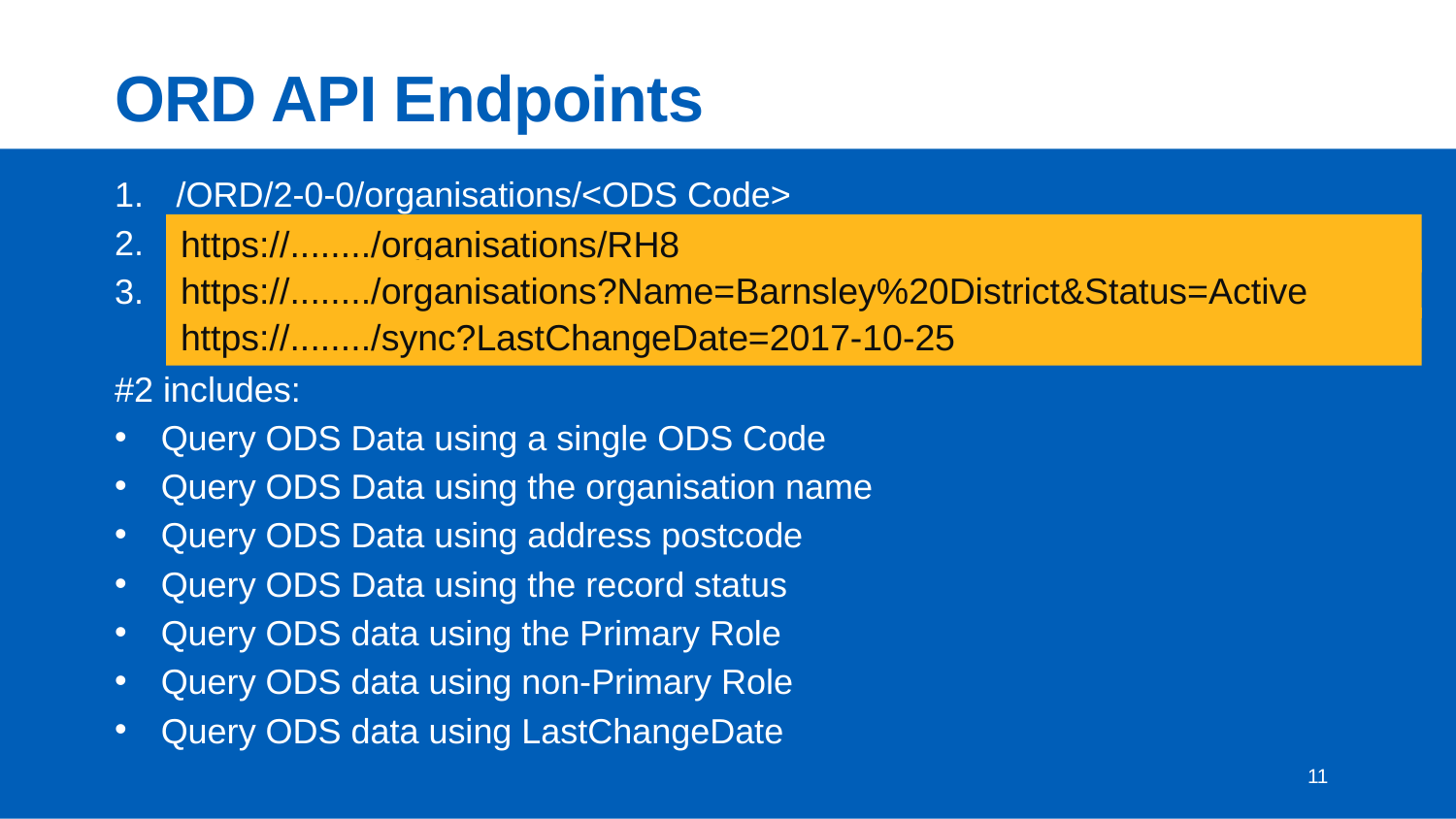

# ORD API Endpoints
/ORD/2-0-0/organisations/<ODS Code>
/ORD/2-0-0/organisations?<Search Parameters>
/ORD/2-0-0/Sync?<LastChangeDate>

#2 includes:
Query ODS Data using a single ODS Code
Query ODS Data using the organisation name
Query ODS Data using address postcode
Query ODS Data using the record status
Query ODS data using the Primary Role
Query ODS data using non-Primary Role
Query ODS data using LastChangeDate

https://......../organisations/RH8
https://......../organisations?Name=Barnsley%20District&Status=Active
https://......../sync?LastChangeDate=2017-10-25
11